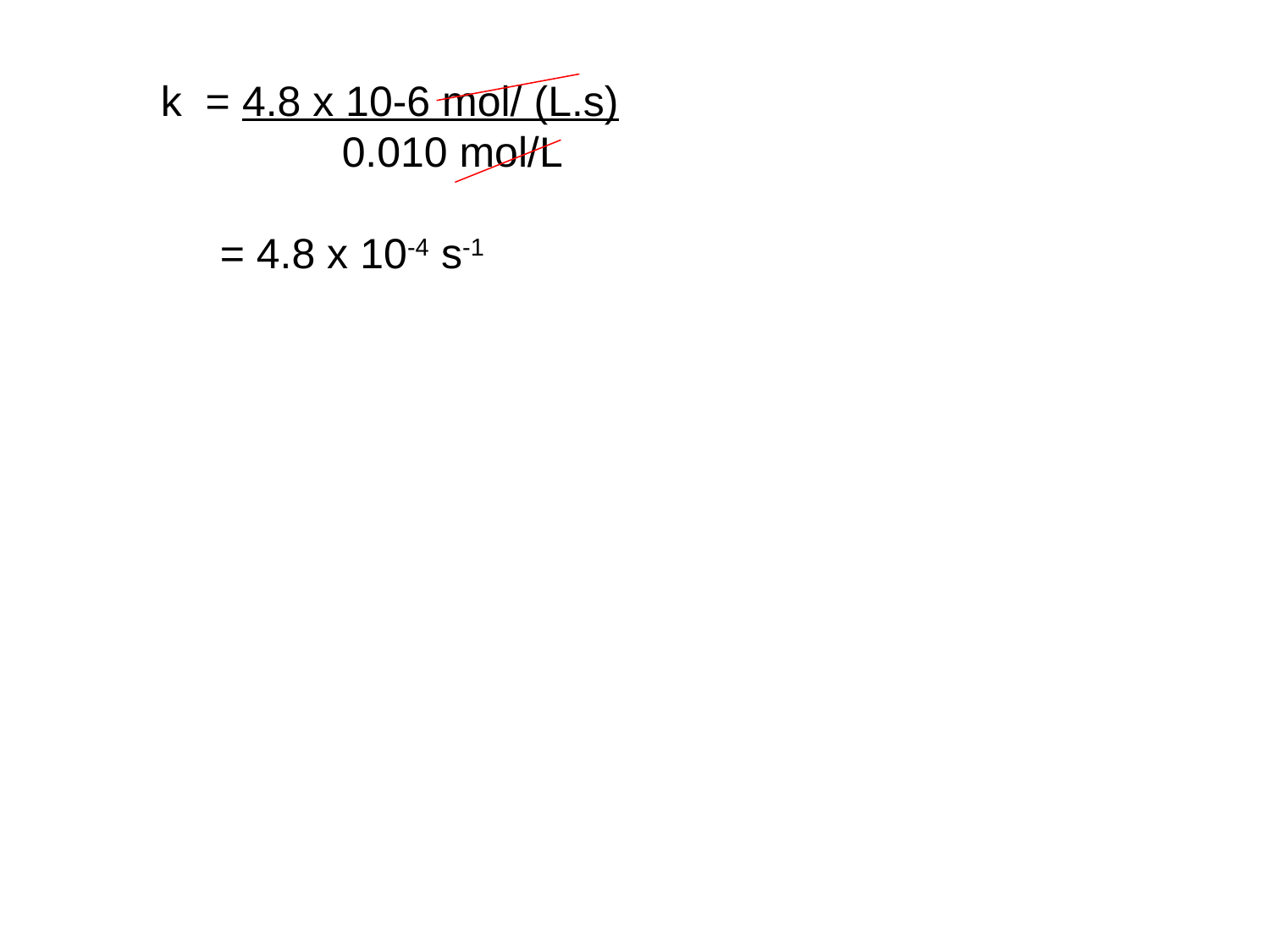

k  = 4.8 x 10-6 mol/ (L.s)
                          0.010 mol/L

	     = 4.8 x 10-4 s-1